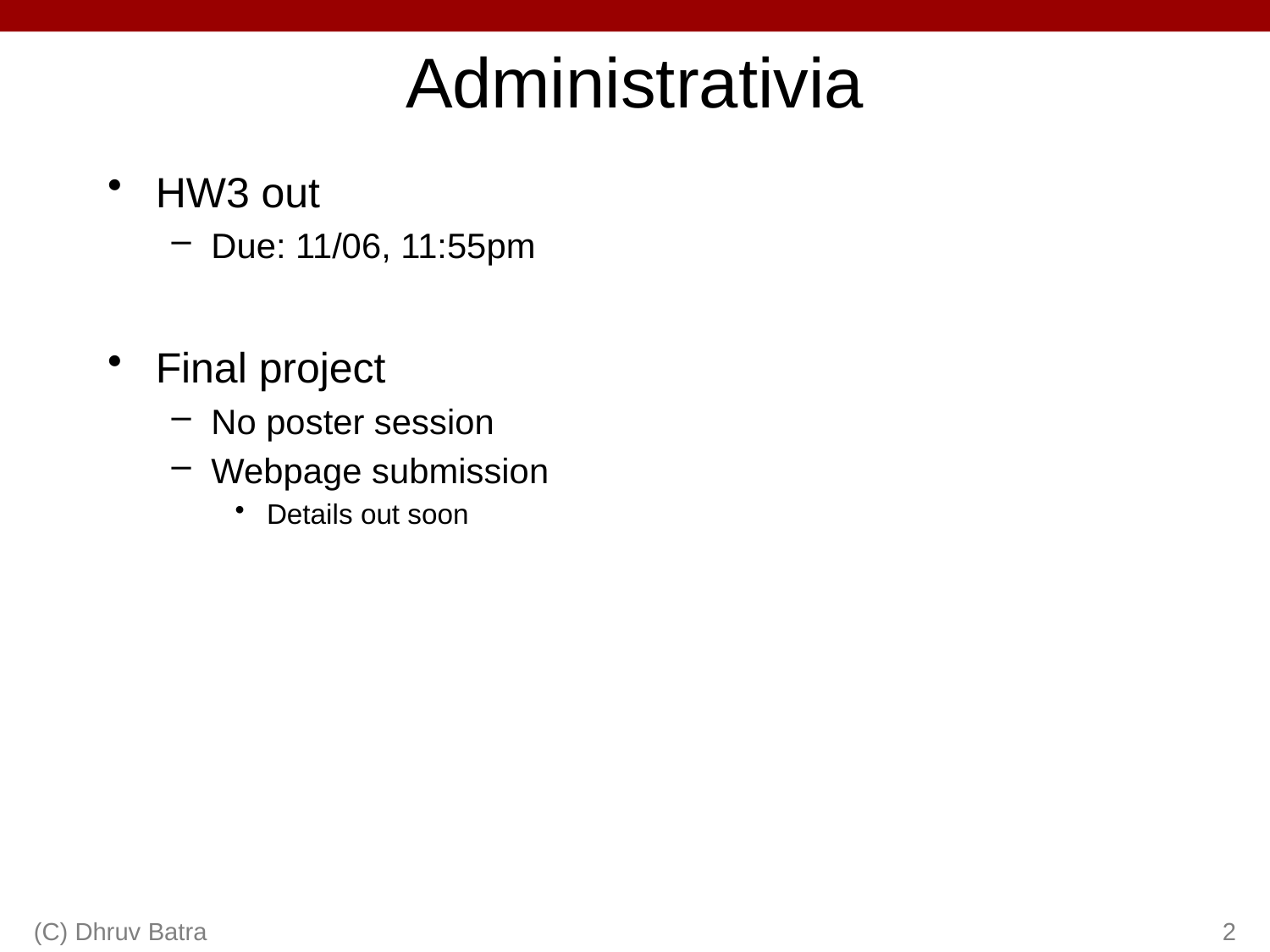

# Administrativia
HW3 out
Due: 11/06, 11:55pm

Final project
No poster session
Webpage submission
Details out soon

(C) Dhruv Batra
2